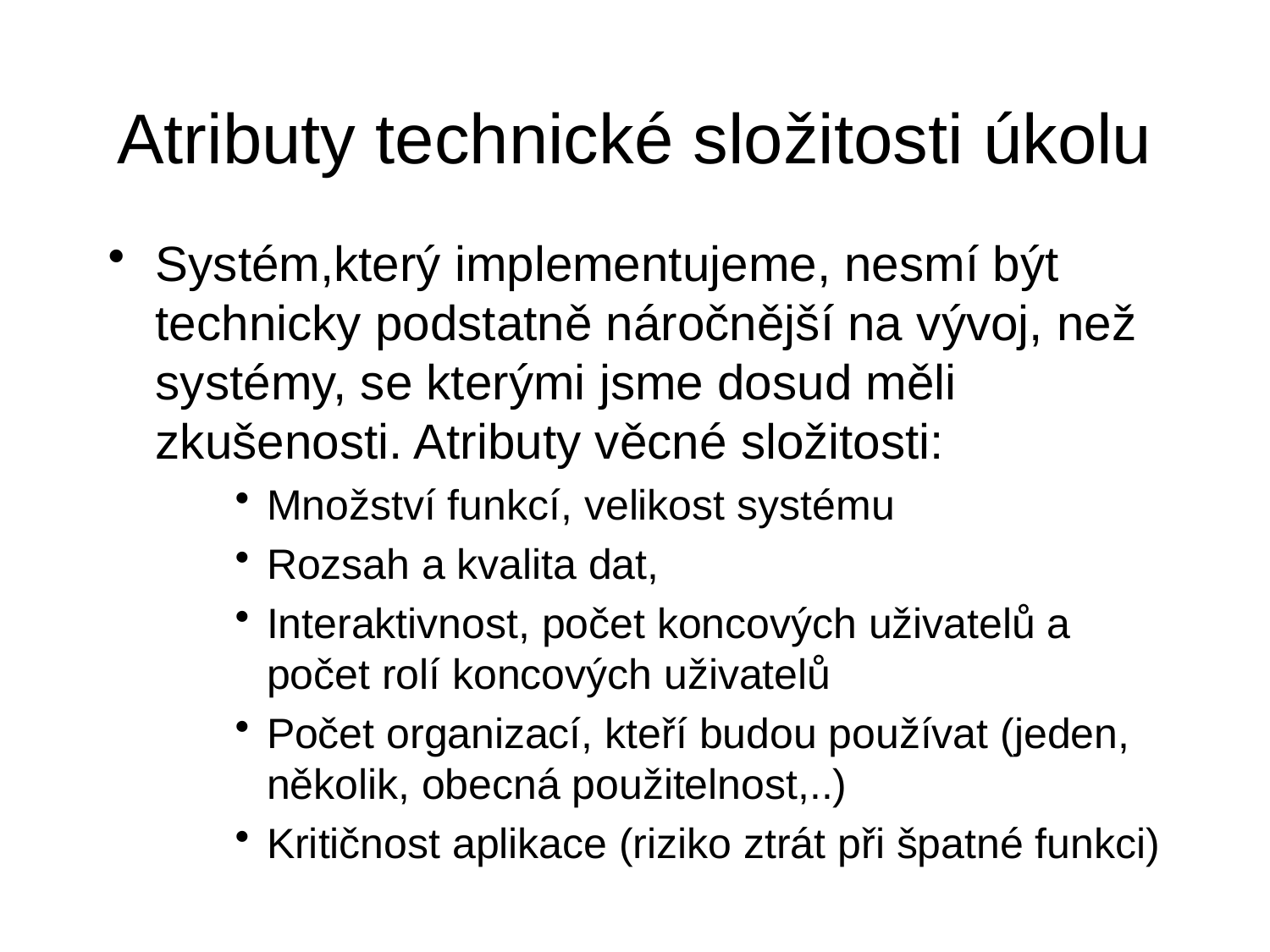

# Atributy technické složitosti úkolu
Systém,který implementujeme, nesmí být technicky podstatně náročnější na vývoj, než systémy, se kterými jsme dosud měli zkušenosti. Atributy věcné složitosti:
Množství funkcí, velikost systému
Rozsah a kvalita dat,
Interaktivnost, počet koncových uživatelů a počet rolí koncových uživatelů
Počet organizací, kteří budou používat (jeden, několik, obecná použitelnost,..)
Kritičnost aplikace (riziko ztrát při špatné funkci)